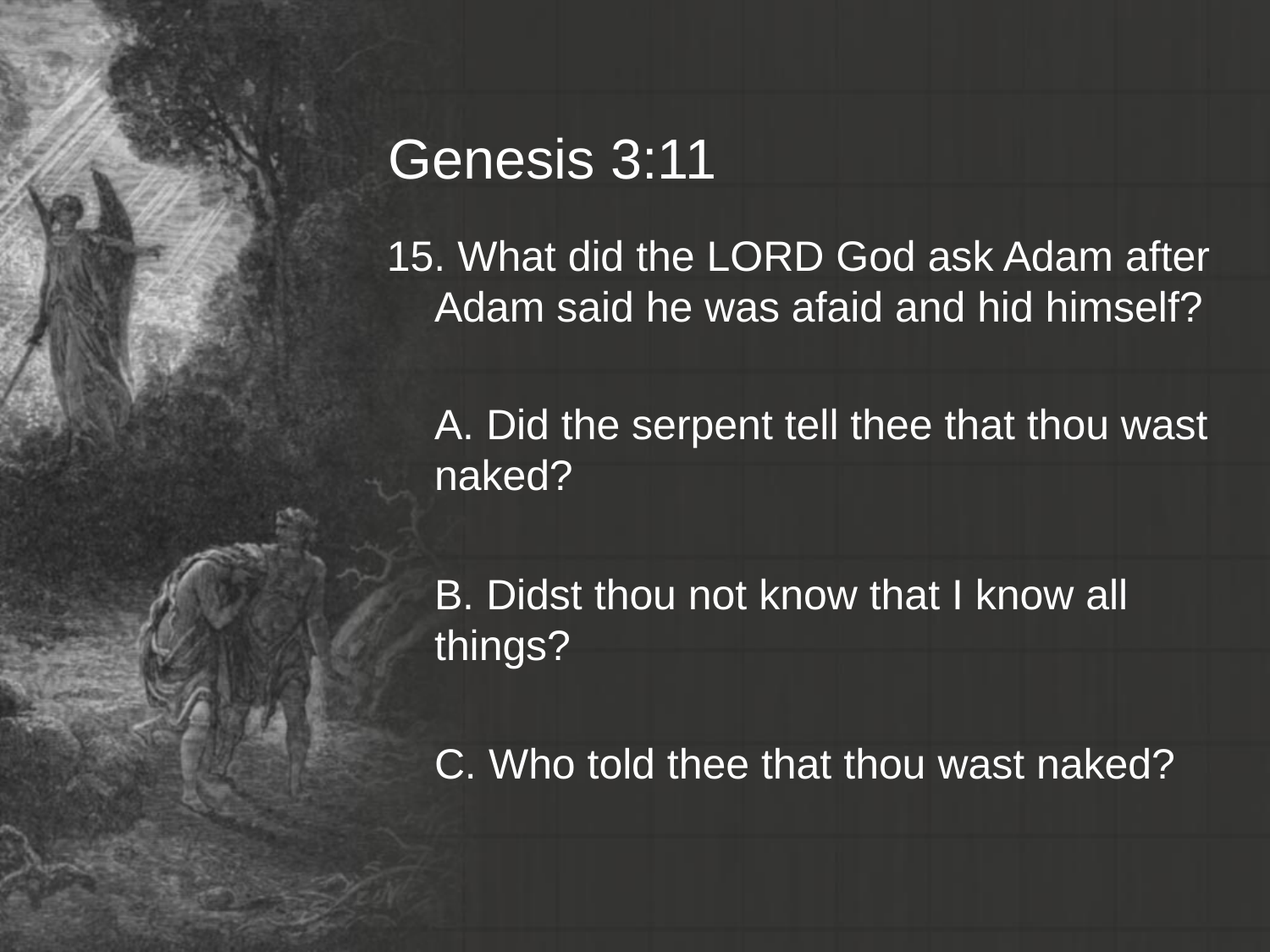

# Genesis 3:11
15. What did the LORD God ask Adam after Adam said he was afaid and hid himself?

	A. Did the serpent tell thee that thou wast naked?

	B. Didst thou not know that I know all things?

	C. Who told thee that thou wast naked?